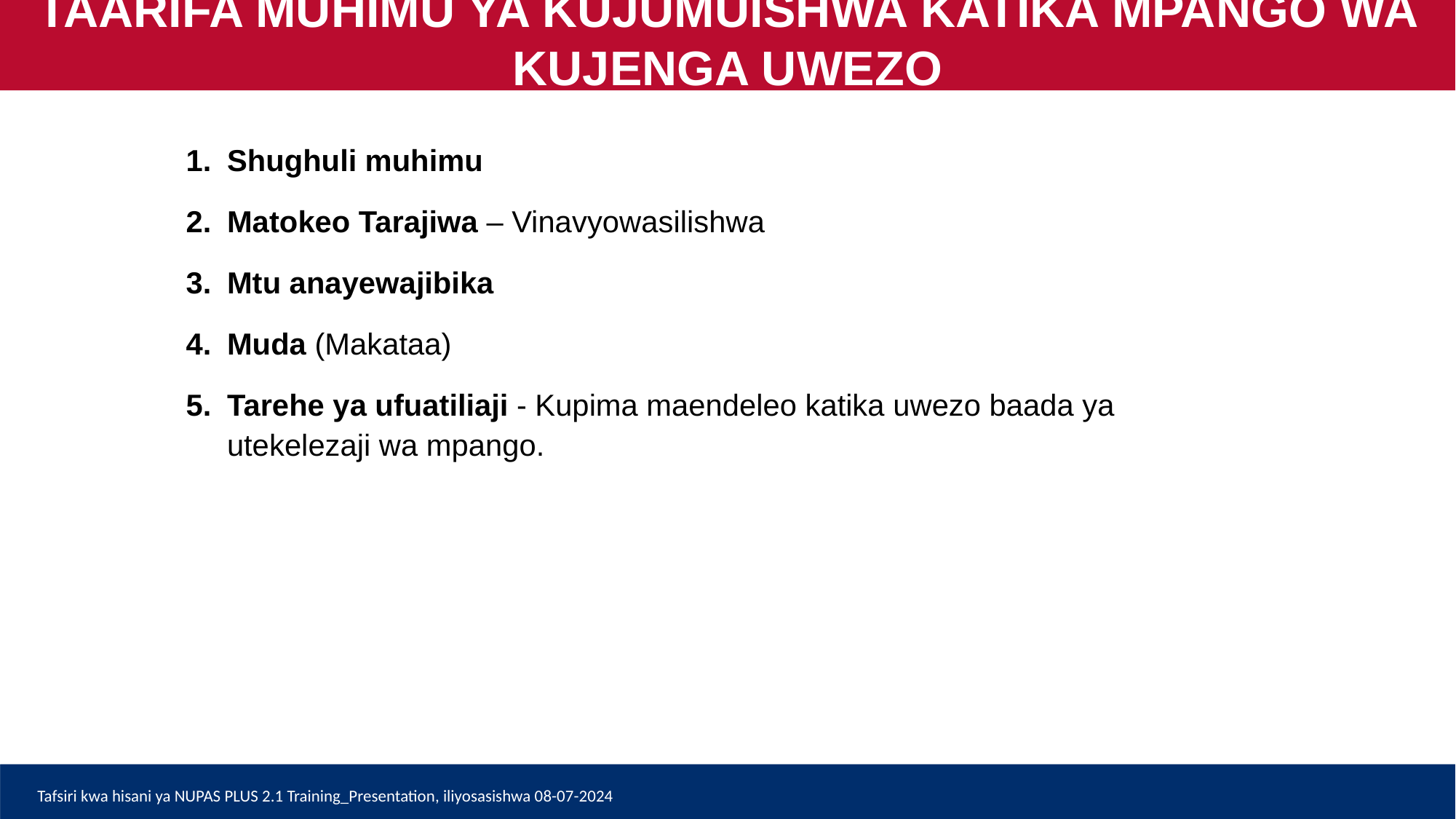

TAARIFA MUHIMU YA KUJUMUISHWA KATIKA MPANGO WA KUJENGA UWEZO
Shughuli muhimu
Matokeo Tarajiwa – Vinavyowasilishwa
Mtu anayewajibika
Muda (Makataa)
Tarehe ya ufuatiliaji - Kupima maendeleo katika uwezo baada ya utekelezaji wa mpango.
Tafsiri kwa hisani ya NUPAS PLUS 2.1 Training_Presentation, iliyosasishwa 08-07-2024